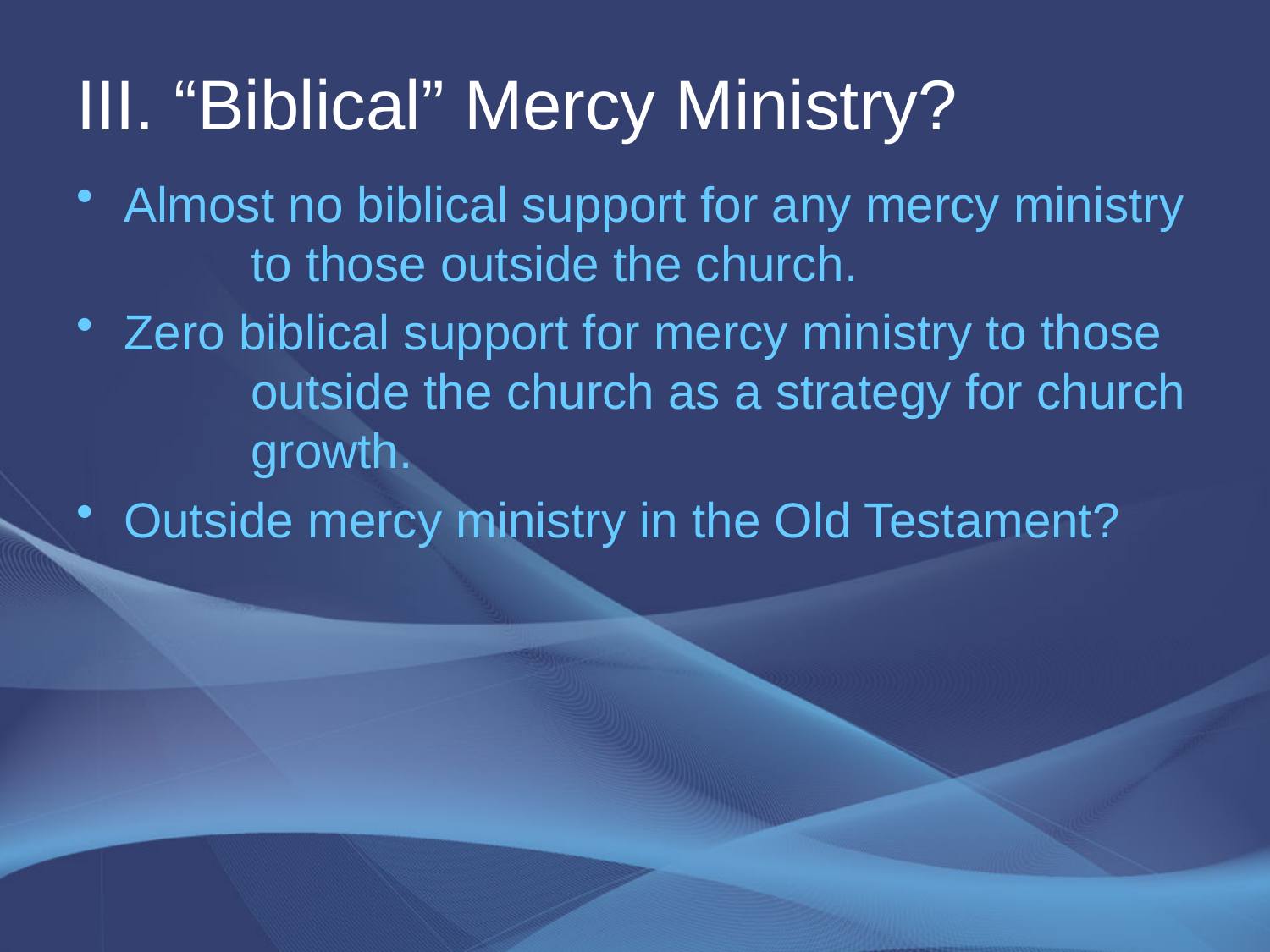

# III. “Biblical” Mercy Ministry?
Almost no biblical support for any mercy ministry 	to those outside the church.
Zero biblical support for mercy ministry to those 	outside the church as a strategy for church 	growth.
Outside mercy ministry in the Old Testament?